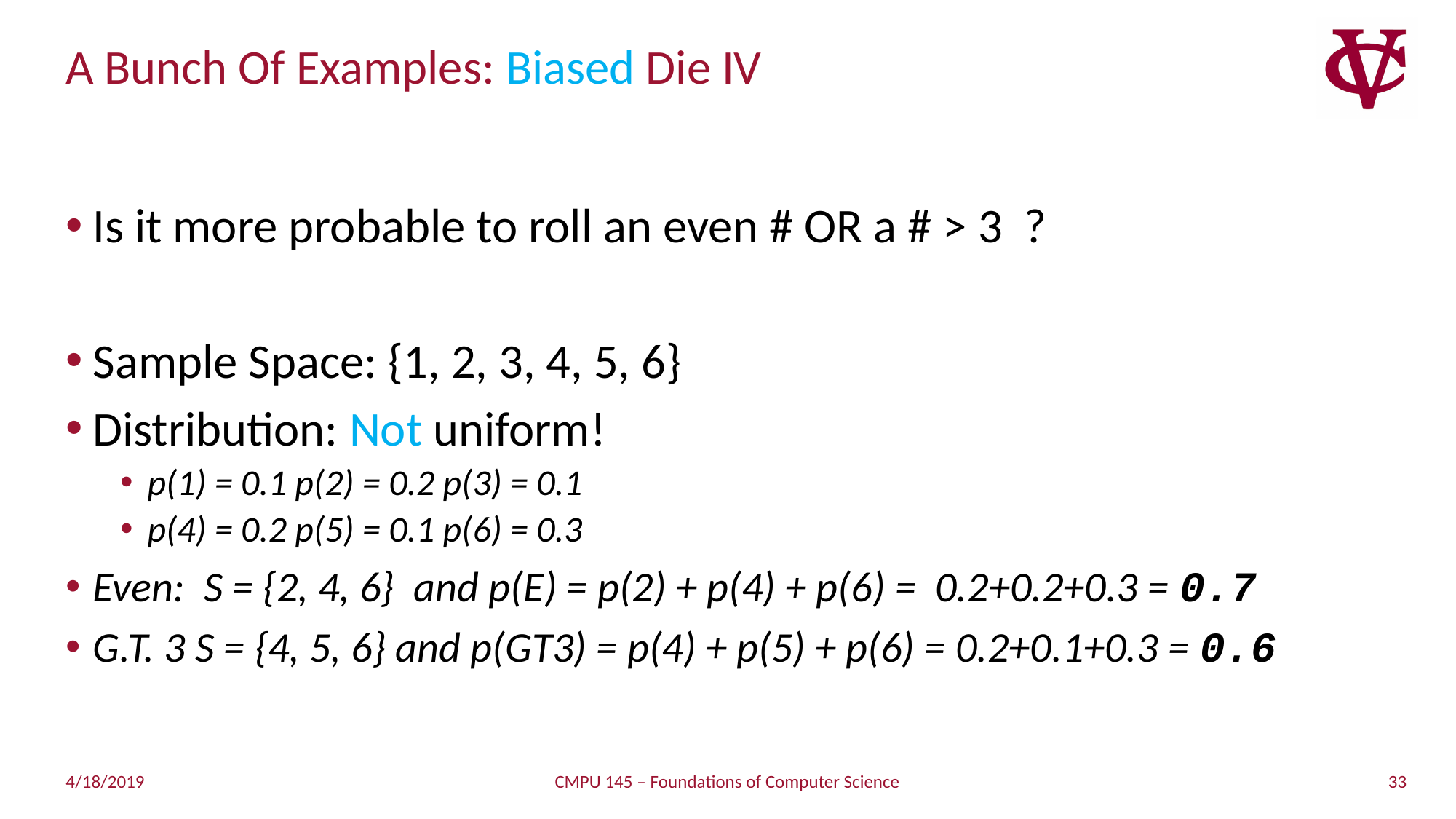

# A Bunch Of Examples: Biased Die IV

Is it more probable to roll an even # OR a # > 3  ?

Sample Space: {1, 2, 3, 4, 5, 6}
Distribution: Not uniform!
p(1) = 0.1 p(2) = 0.2 p(3) = 0.1
p(4) = 0.2 p(5) = 0.1 p(6) = 0.3
Even:  S = {2, 4, 6}  and p(E) = p(2) + p(4) + p(6) =  0.2+0.2+0.3 = 0.7
G.T. 3 S = {4, 5, 6} and p(GT3) = p(4) + p(5) + p(6) = 0.2+0.1+0.3 = 0.6
33
4/18/2019
CMPU 145 – Foundations of Computer Science